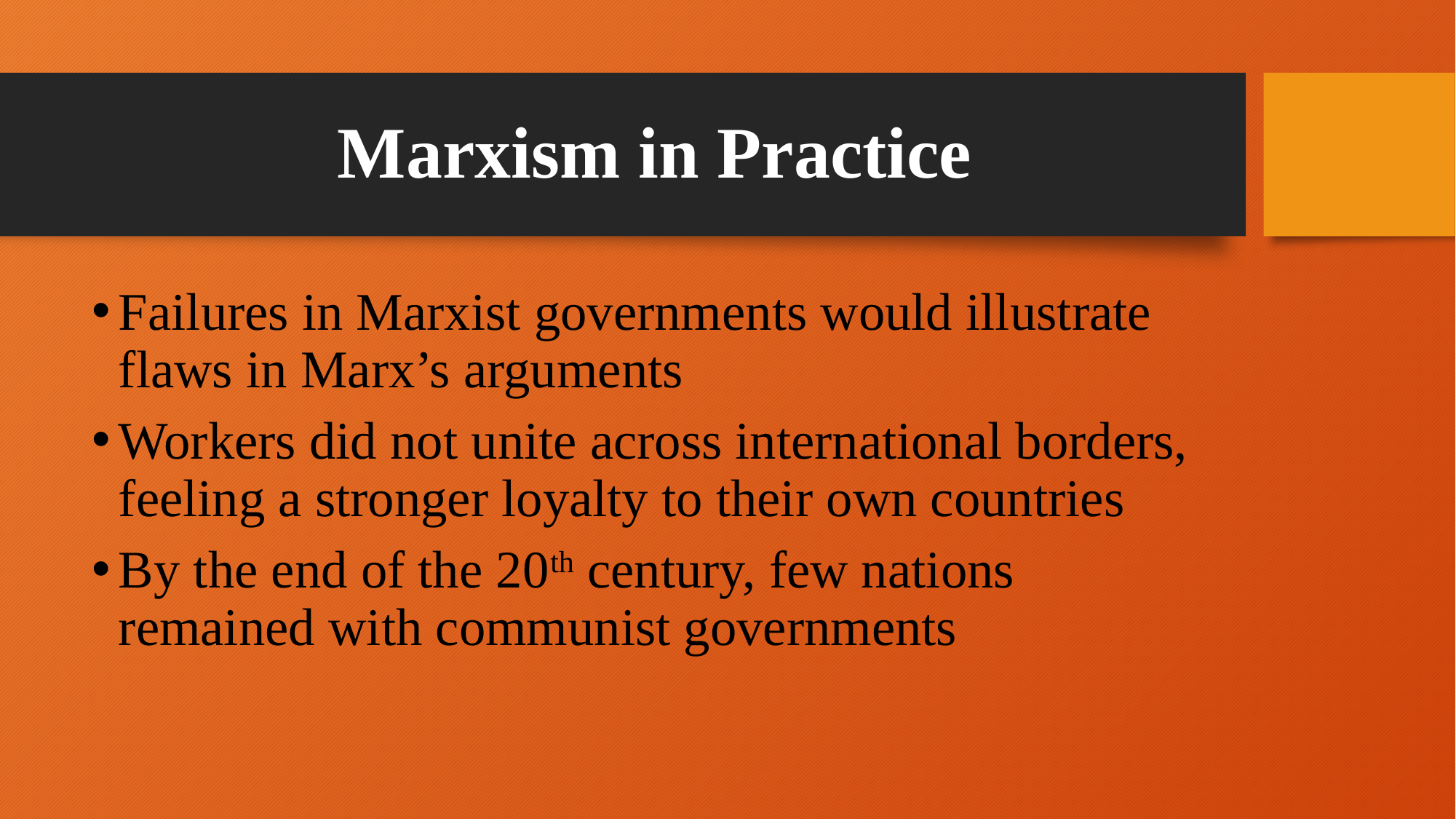

# Marxism in Practice
Failures in Marxist governments would illustrate flaws in Marx’s arguments
Workers did not unite across international borders, feeling a stronger loyalty to their own countries
By the end of the 20th century, few nations remained with communist governments